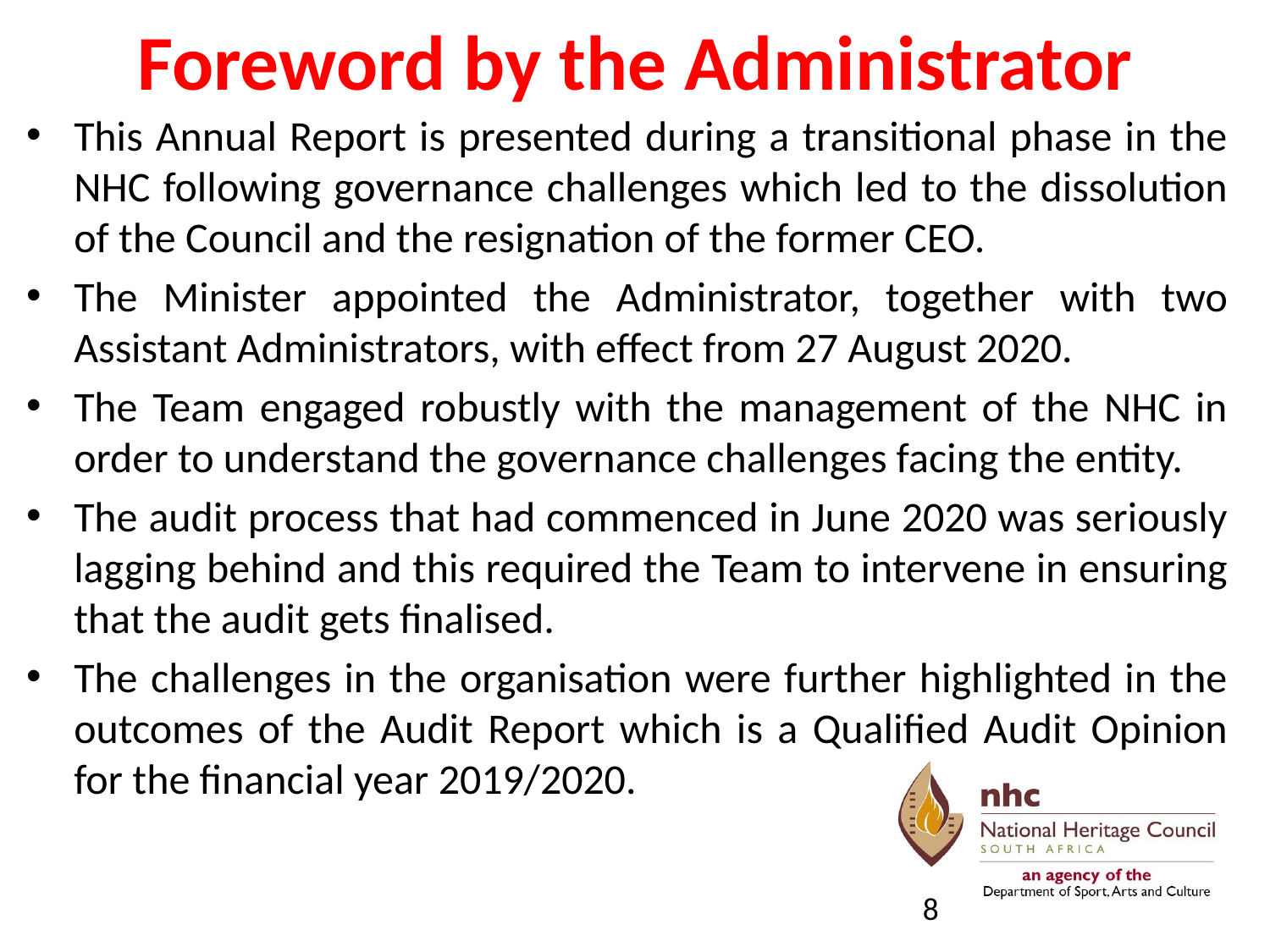

# Foreword by the Administrator
This Annual Report is presented during a transitional phase in the NHC following governance challenges which led to the dissolution of the Council and the resignation of the former CEO.
The Minister appointed the Administrator, together with two Assistant Administrators, with effect from 27 August 2020.
The Team engaged robustly with the management of the NHC in order to understand the governance challenges facing the entity.
The audit process that had commenced in June 2020 was seriously lagging behind and this required the Team to intervene in ensuring that the audit gets finalised.
The challenges in the organisation were further highlighted in the outcomes of the Audit Report which is a Qualified Audit Opinion for the financial year 2019/2020.

8